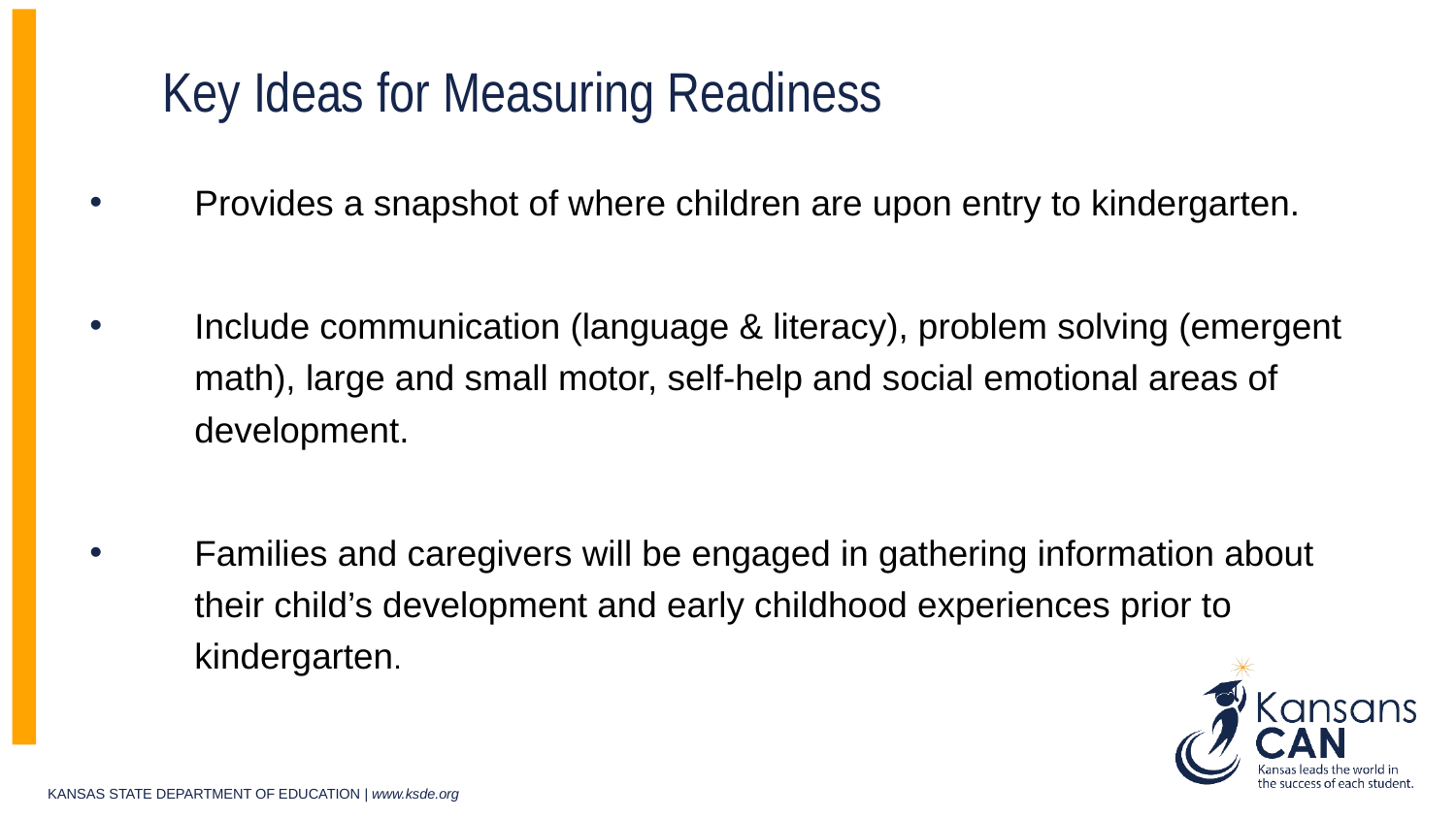

# Key Ideas for Measuring Readiness
Provides a snapshot of where children are upon entry to kindergarten.

Include communication (language & literacy), problem solving (emergent math), large and small motor, self-help and social emotional areas of development.

Families and caregivers will be engaged in gathering information about their child’s development and early childhood experiences prior to kindergarten.